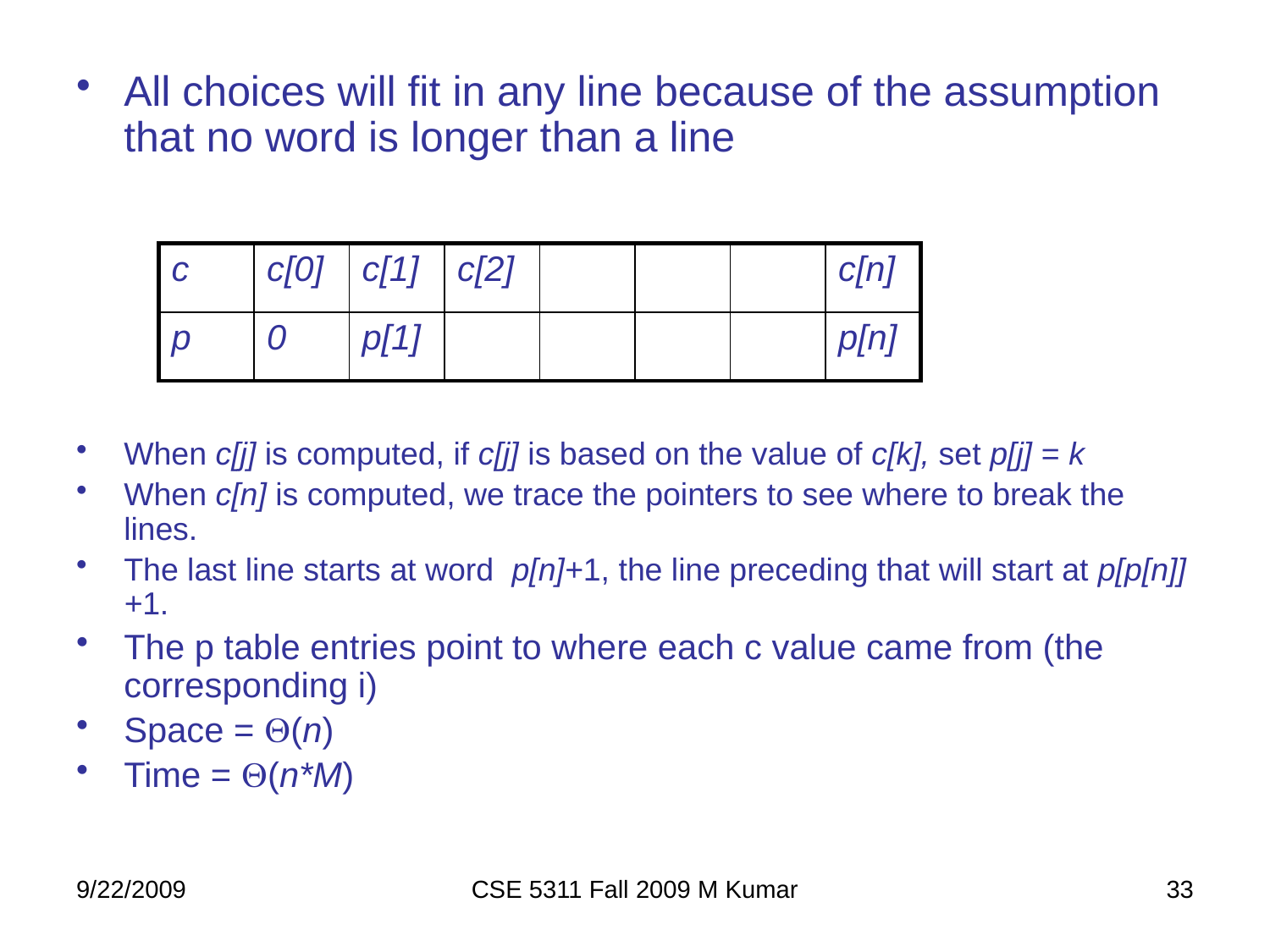

All choices will fit in any line because of the assumption that no word is longer than a line

When c[j] is computed, if c[j] is based on the value of c[k], set p[j] = k
When c[n] is computed, we trace the pointers to see where to break the lines.
The last line starts at word  p[n]+1, the line preceding that will start at p[p[n]]+1.
The p table entries point to where each c value came from (the corresponding i)
Space = Θ(n)
Time = Θ(n*M)

| c | c[0] | c[1] | c[2] |  |  |  | c[n] |
| --- | --- | --- | --- | --- | --- | --- | --- |
| p | 0 | p[1] |  |  |  |  | p[n] |
9/22/2009
CSE 5311 Fall 2009 M Kumar
33